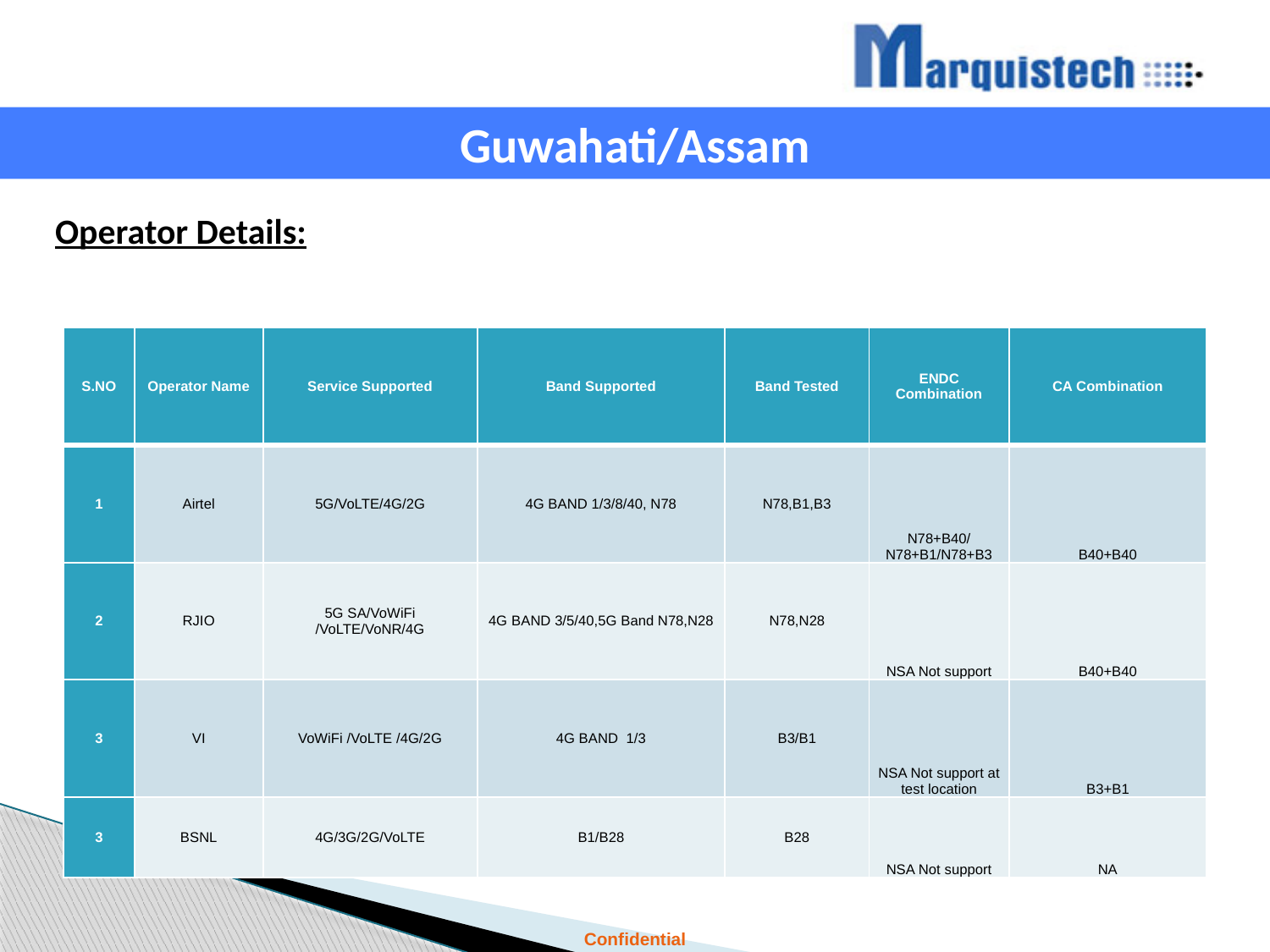

Guwahati/Assam
Operator Details:

| S.NO | Operator Name | Service Supported | Band Supported | Band Tested | ENDC Combination | CA Combination |
| --- | --- | --- | --- | --- | --- | --- |
| 1 | Airtel | 5G/VoLTE/4G/2G | 4G BAND 1/3/8/40, N78 | N78,B1,B3 | N78+B40/N78+B1/N78+B3 | B40+B40 |
| 2 | RJIO | 5G SA/VoWiFi /VoLTE/VoNR/4G | 4G BAND 3/5/40,5G Band N78,N28 | N78,N28 | NSA Not support | B40+B40 |
| 3 | VI | VoWiFi /VoLTE /4G/2G | 4G BAND  1/3 | B3/B1 | NSA Not support at test location | B3+B1 |
| 3 | BSNL | 4G/3G/2G/VoLTE | B1/B28 | B28 | NSA Not support | NA |